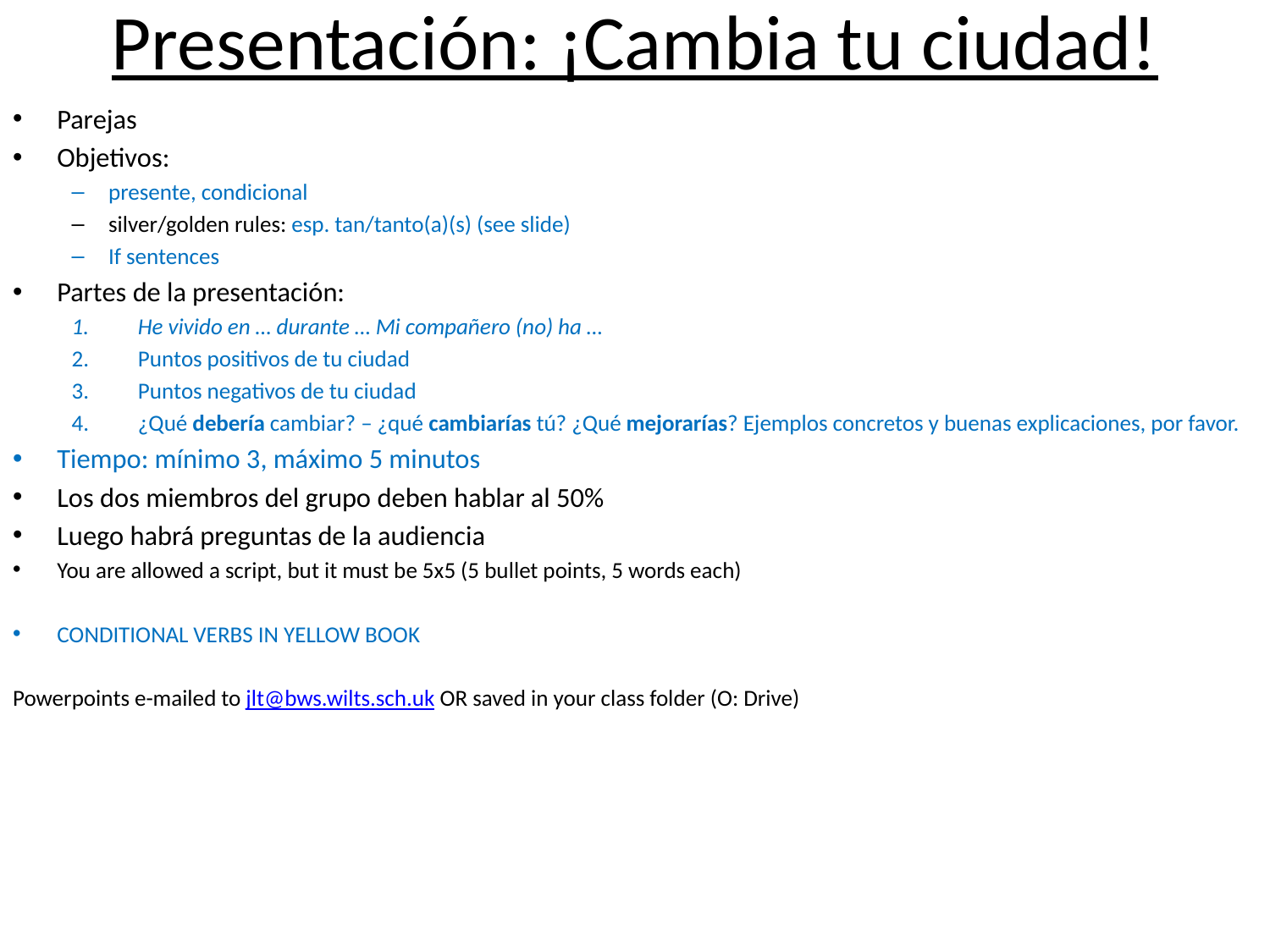

# Presentación: ¡Cambia tu ciudad!
Parejas
Objetivos:
presente, condicional
silver/golden rules: esp. tan/tanto(a)(s) (see slide)
If sentences
Partes de la presentación:
He vivido en … durante … Mi compañero (no) ha …
Puntos positivos de tu ciudad
Puntos negativos de tu ciudad
¿Qué debería cambiar? – ¿qué cambiarías tú? ¿Qué mejorarías? Ejemplos concretos y buenas explicaciones, por favor.
Tiempo: mínimo 3, máximo 5 minutos
Los dos miembros del grupo deben hablar al 50%
Luego habrá preguntas de la audiencia
You are allowed a script, but it must be 5x5 (5 bullet points, 5 words each)

CONDITIONAL VERBS IN YELLOW BOOK

Powerpoints e-mailed to jlt@bws.wilts.sch.uk OR saved in your class folder (O: Drive)